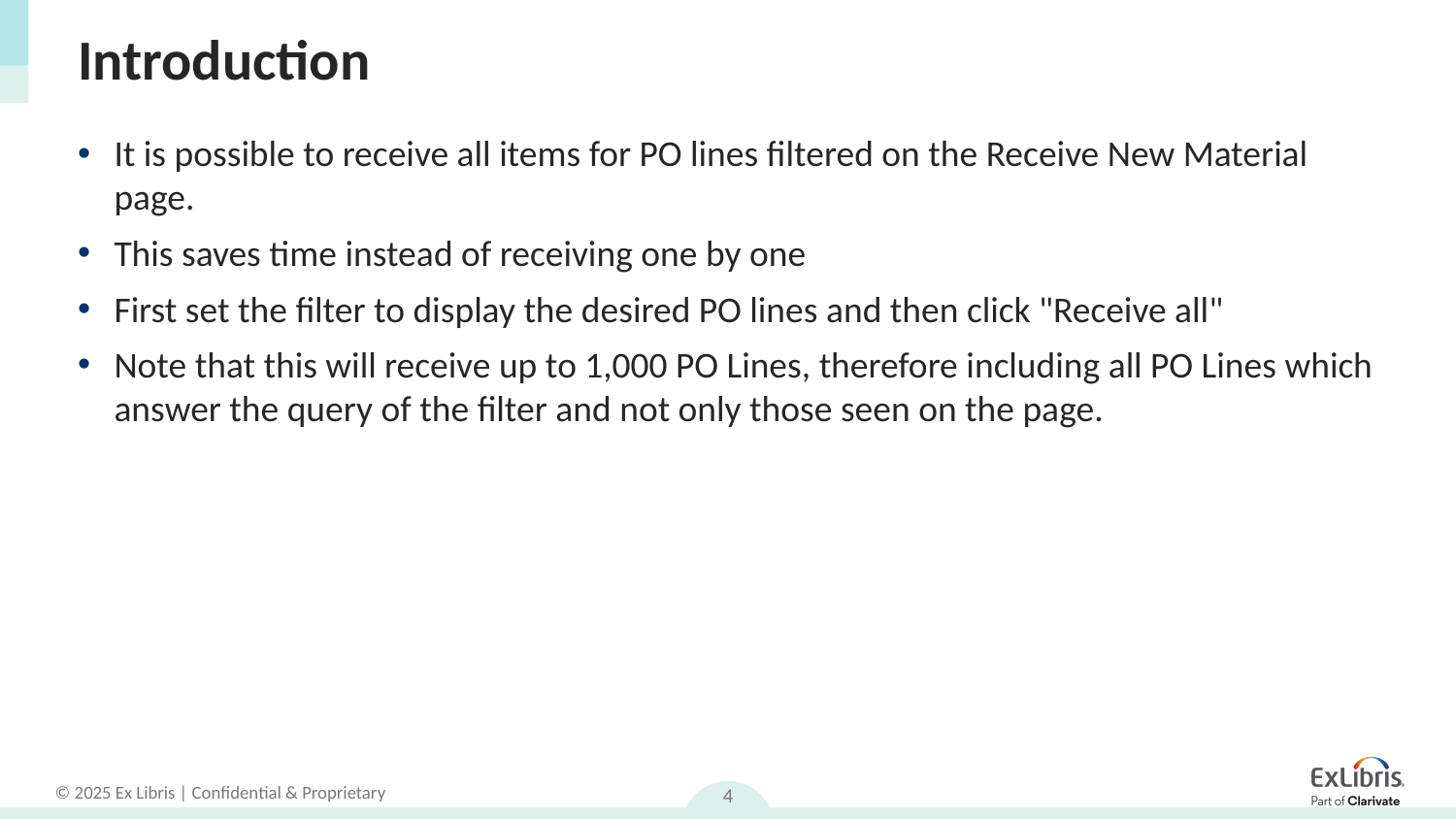

# Introduction
It is possible to receive all items for PO lines filtered on the Receive New Material page.
This saves time instead of receiving one by one
First set the filter to display the desired PO lines and then click "Receive all"
Note that this will receive up to 1,000 PO Lines, therefore including all PO Lines which answer the query of the filter and not only those seen on the page.

4